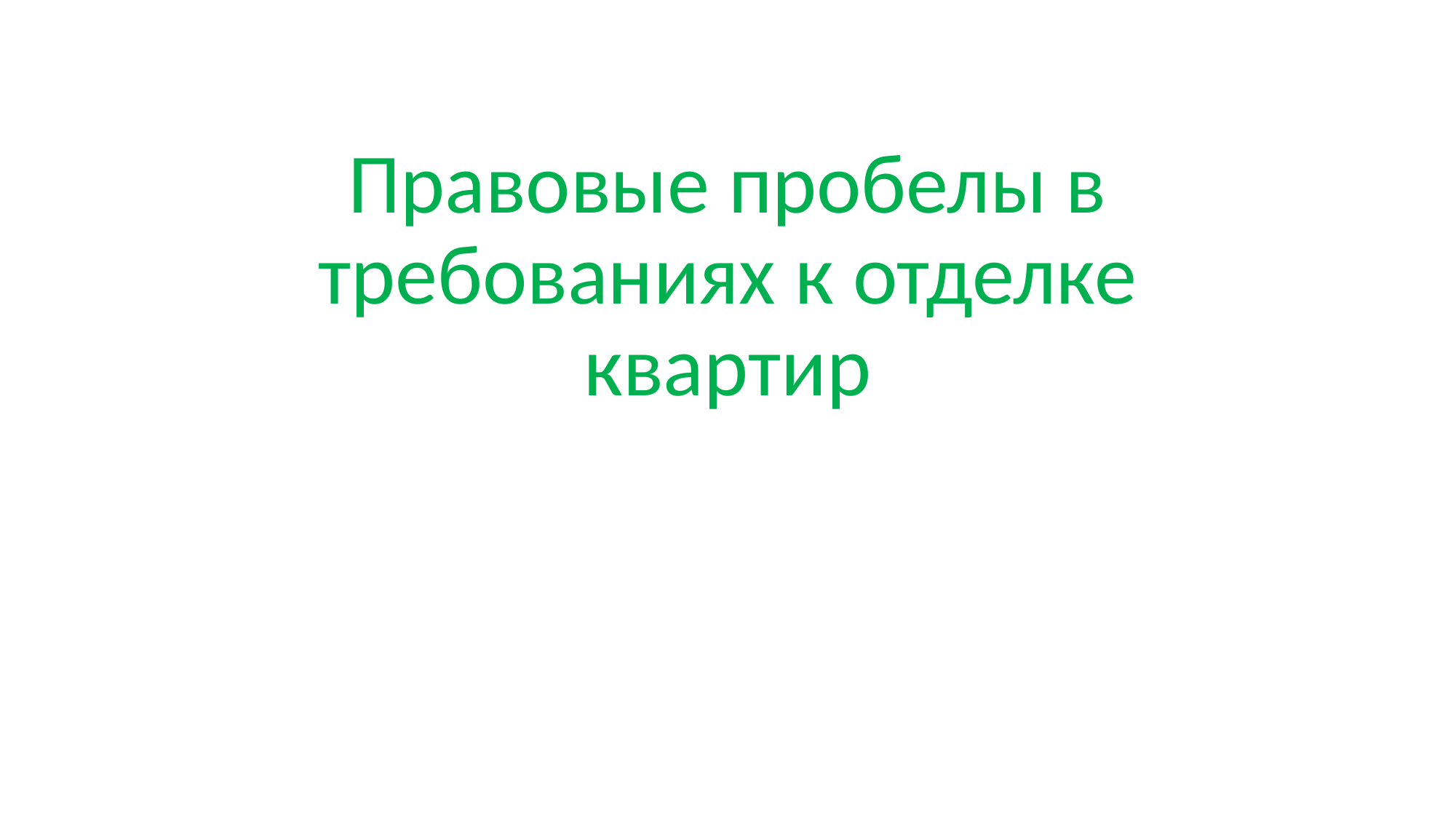

# Правовые пробелы в требованиях к отделке квартир